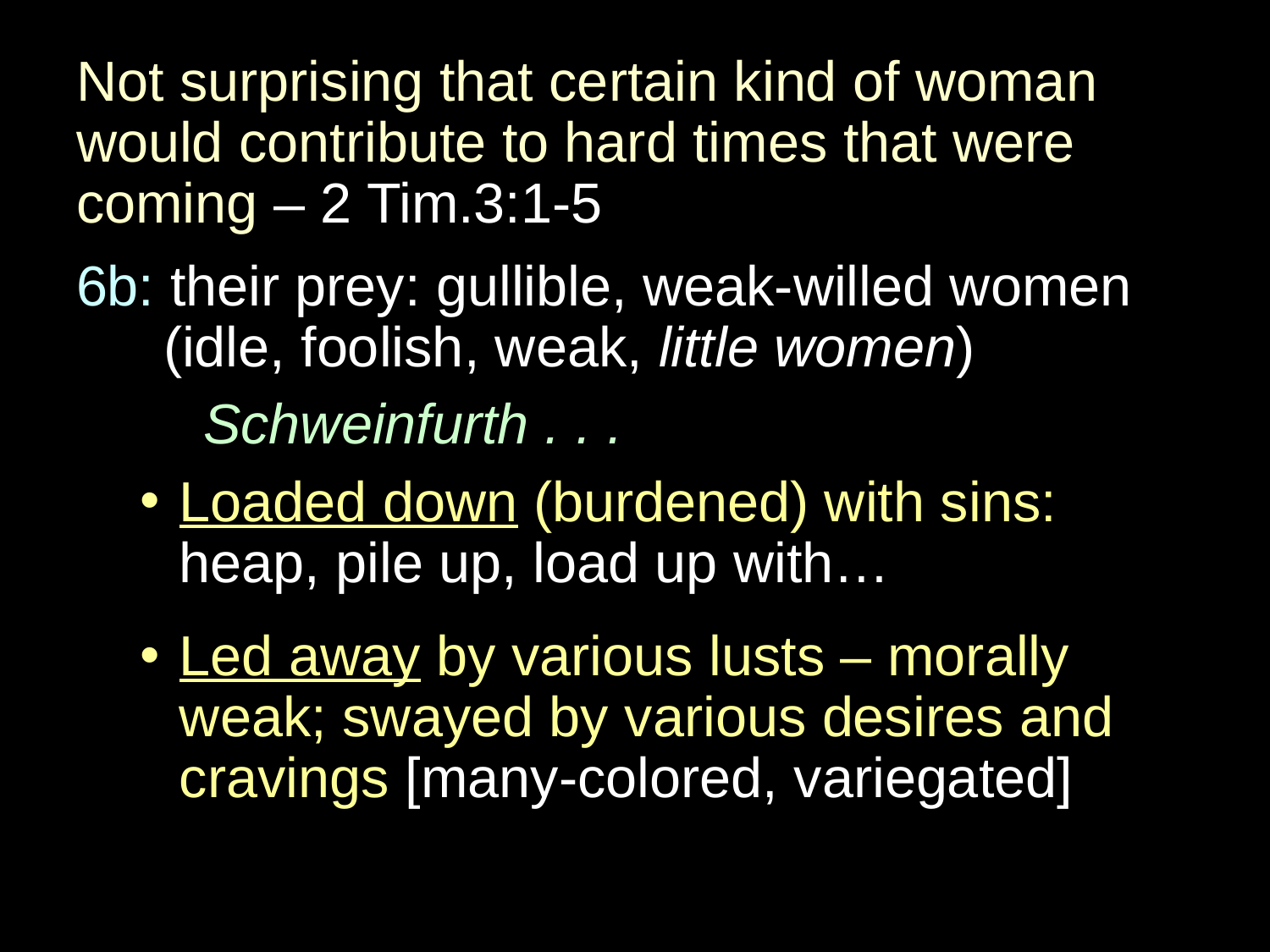

Not surprising that certain kind of woman would contribute to hard times that were coming – 2 Tim.3:1-5
6b: their prey: gullible, weak-willed women (idle, foolish, weak, little women)
	Schweinfurth . . .
Loaded down (burdened) with sins: heap, pile up, load up with…
Led away by various lusts – morally weak; swayed by various desires and cravings [many-colored, variegated]